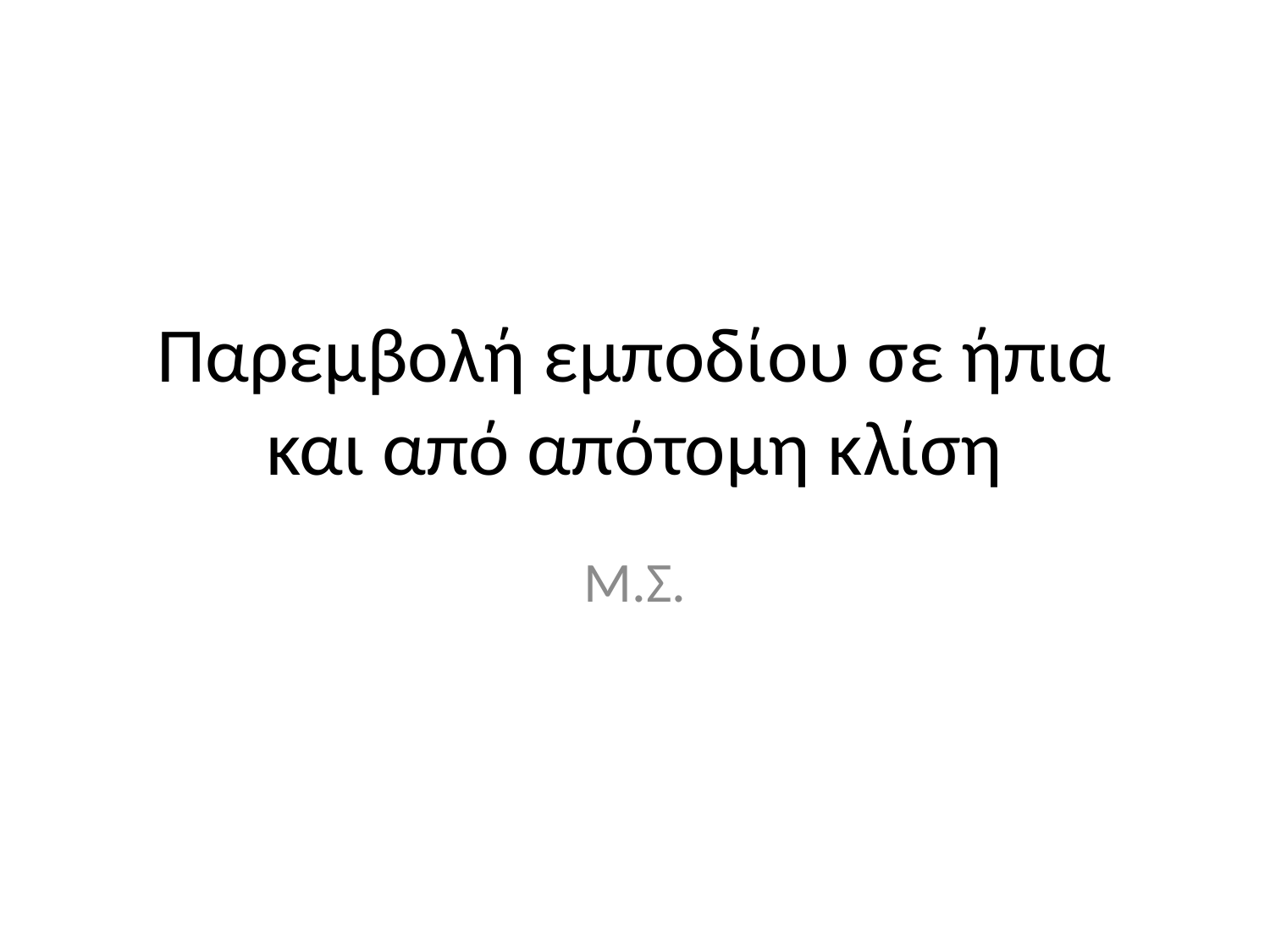

# Παρεμβολή εμποδίου σε ήπια και από απότομη κλίση
Μ.Σ.